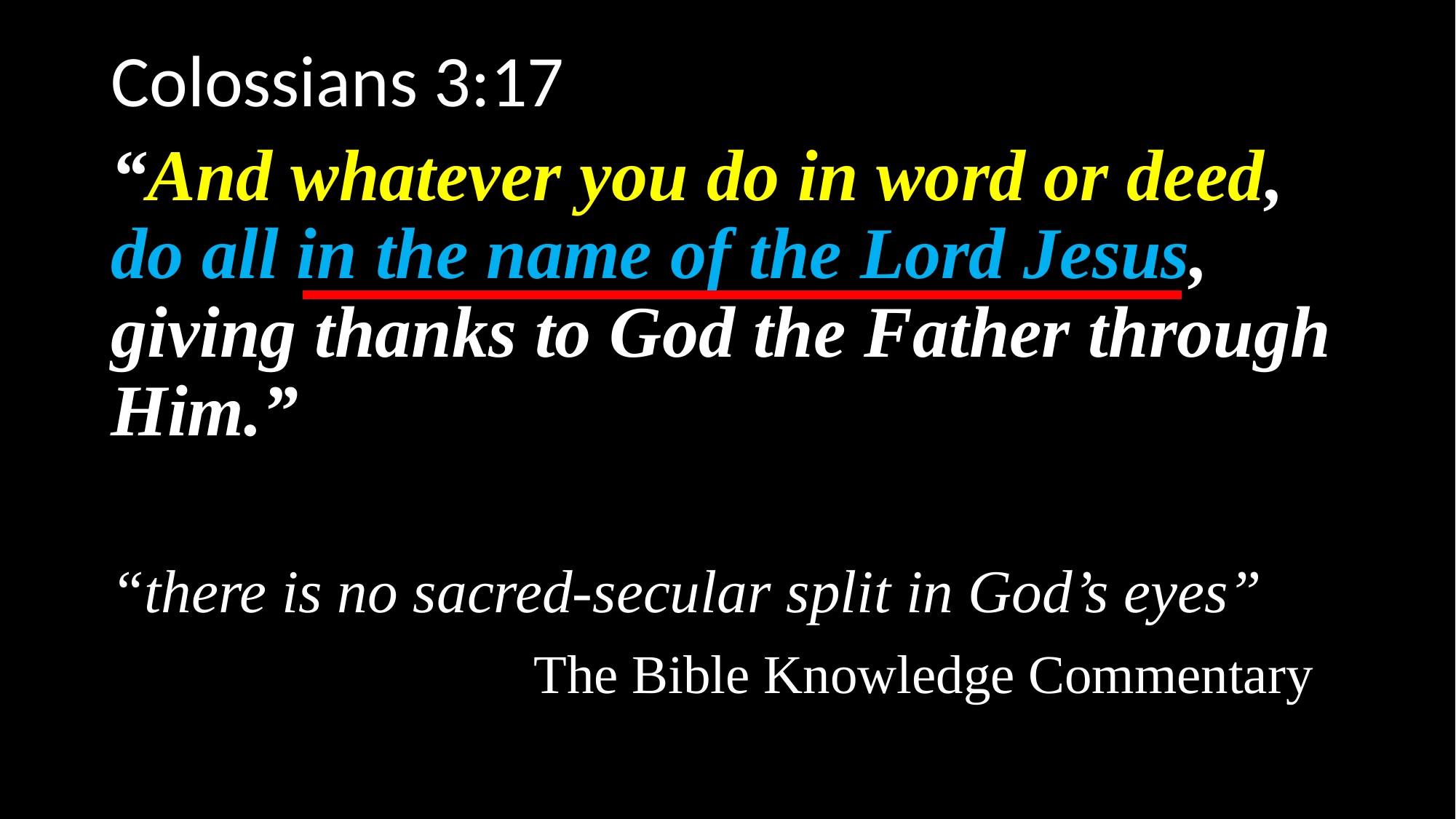

Colossians 3:17
“And whatever you do in word or deed, do all in the name of the Lord Jesus, giving thanks to God the Father through Him.”

“there is no sacred-secular split in God’s eyes”
                            The Bible Knowledge Commentary